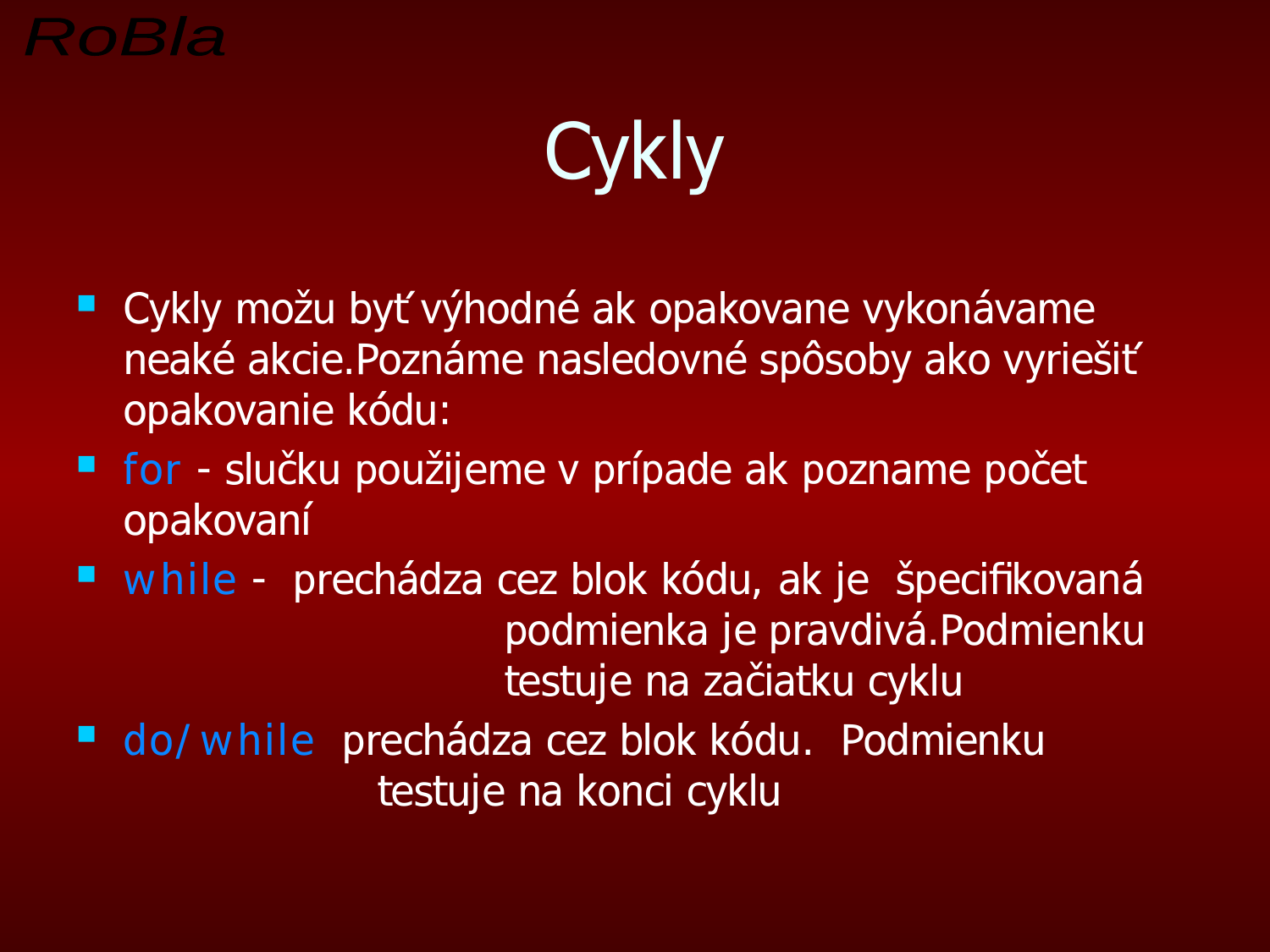

# Cykly
Cykly možu byť výhodné ak opakovane vykonávame neaké akcie.Poznáme nasledovné spôsoby ako vyriešiť opakovanie kódu:
for - slučku použijeme v prípade ak pozname počet 	opakovaní
while -  prechádza cez blok kódu, ak je  špecifikovaná 			podmienka je pravdivá.Podmienku 			testuje na začiatku cyklu
do/while  prechádza cez blok kódu.  Podmienku 			testuje na konci cyklu